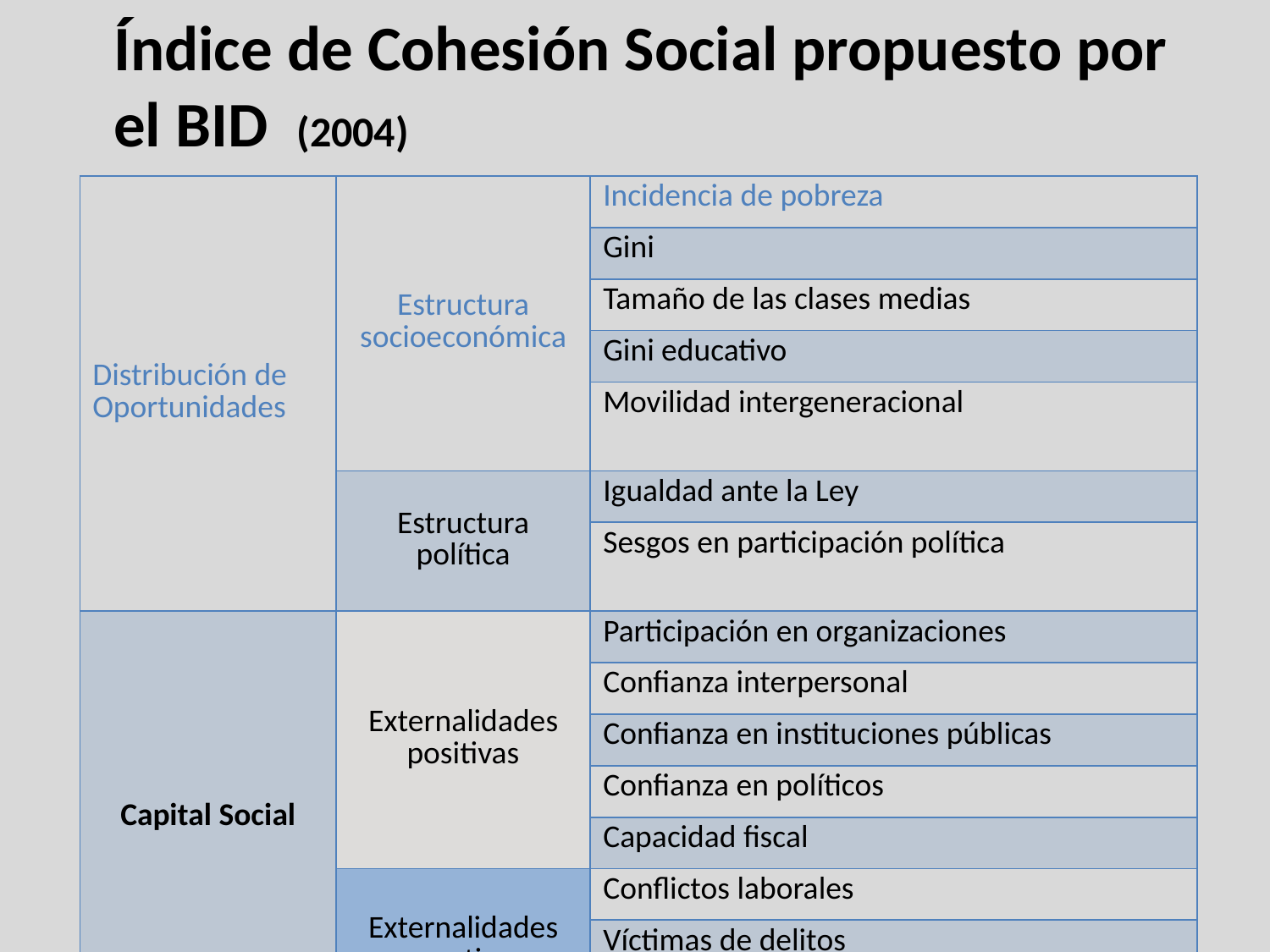

Índice de Cohesión Social propuesto por el BID  (2004)
| Distribución de Oportunidades | Estructura socioeconómica | Incidencia de pobreza |
| --- | --- | --- |
|  |  | Gini |
|  |  | Tamaño de las clases medias |
|  |  | Gini educativo |
|  |  | Movilidad intergeneracional |
|  | Estructura política | Igualdad ante la Ley |
|  |  | Sesgos en participación política |
| Capital Social | Externalidades positivas | Participación en organizaciones |
|  |  | Confianza interpersonal |
|  |  | Confianza en instituciones públicas |
|  |  | Confianza en políticos |
|  |  | Capacidad fiscal |
|  | Externalidades negativas | Conflictos laborales |
|  |  | Víctimas de delitos |
|  |  | Tasa de homicidios |